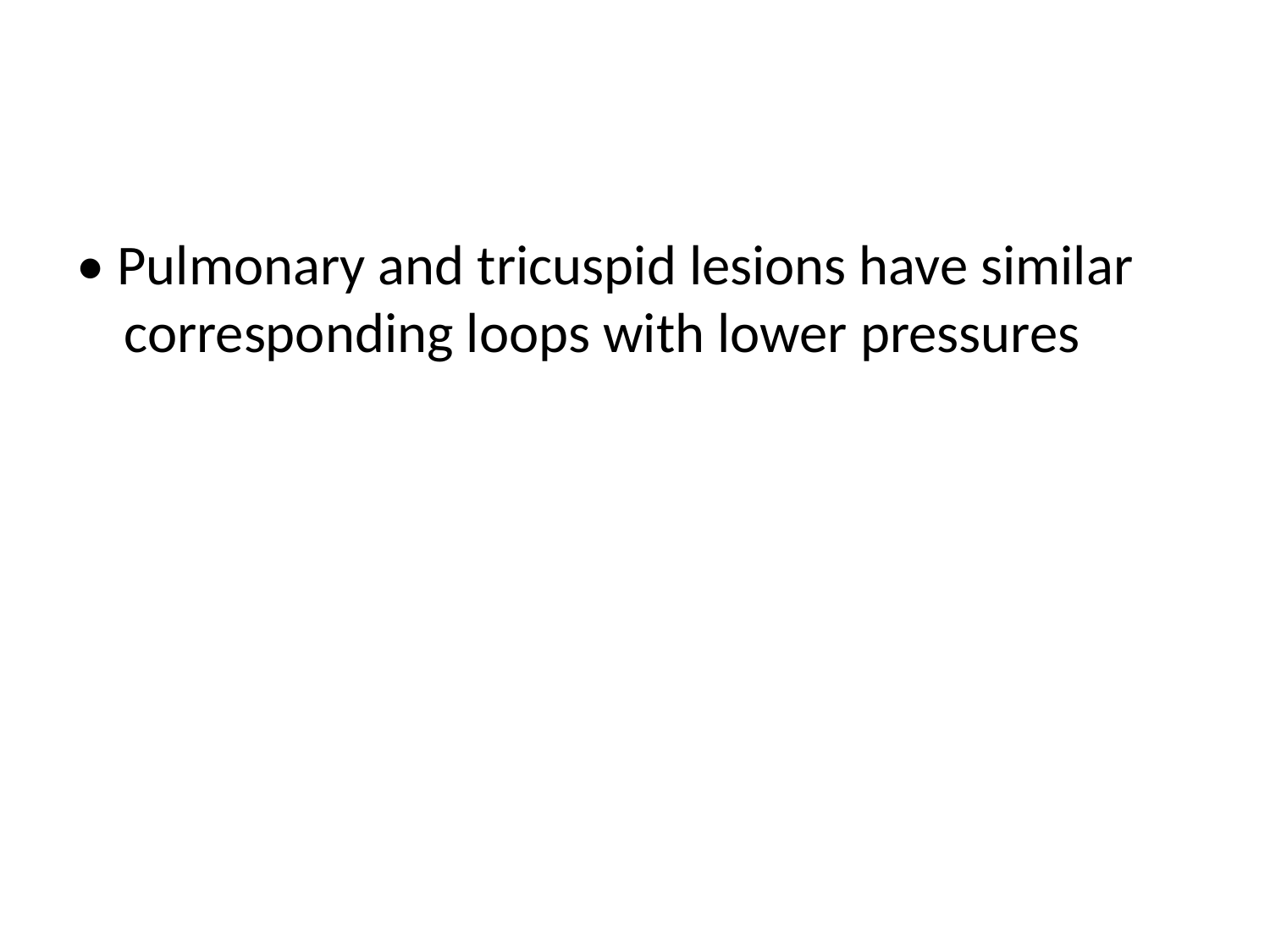

#
• Pulmonary and tricuspid lesions have similar corresponding loops with lower pressures